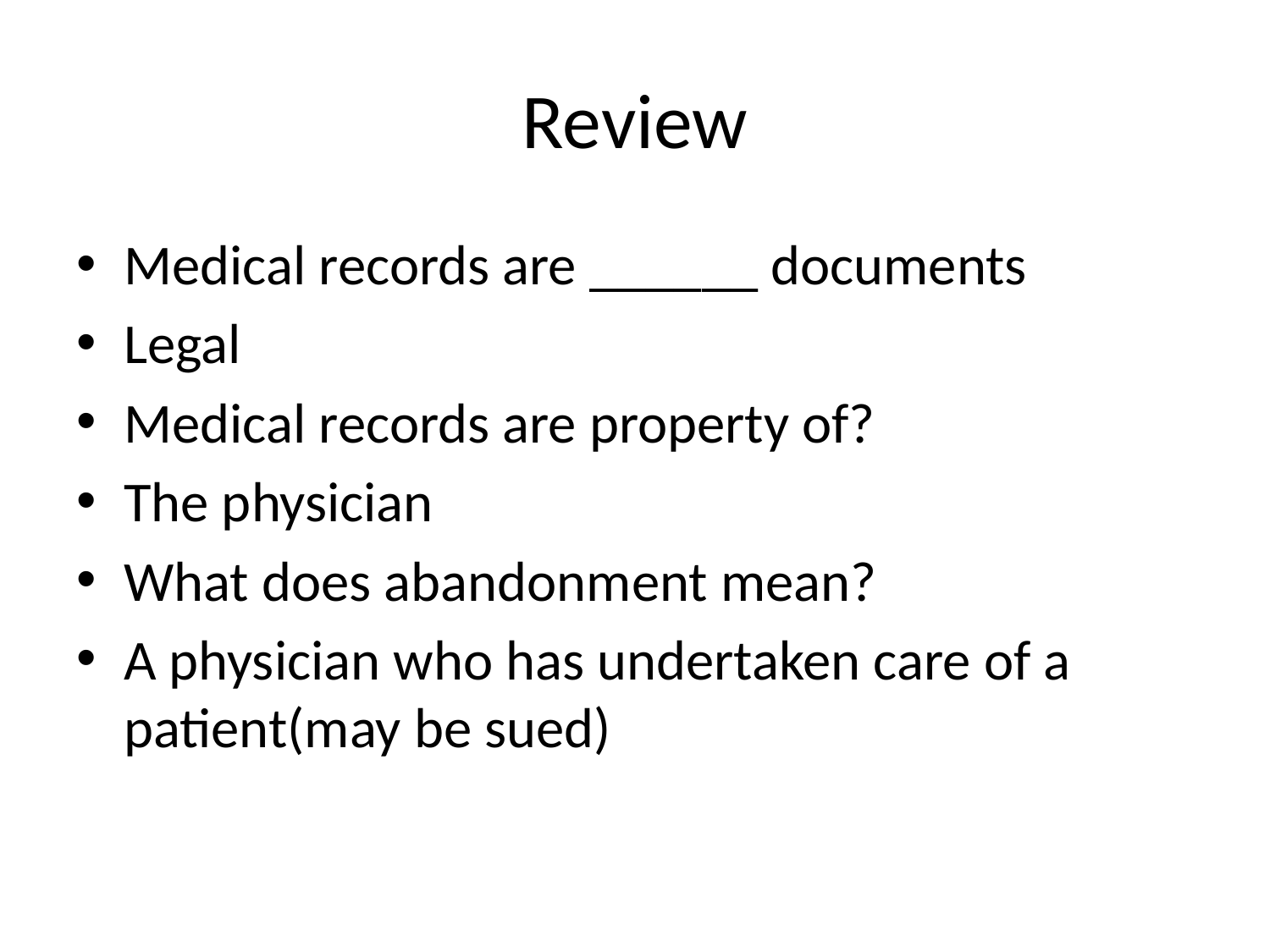

# Review
Medical records are ______ documents
Legal
Medical records are property of?
The physician
What does abandonment mean?
A physician who has undertaken care of a patient(may be sued)